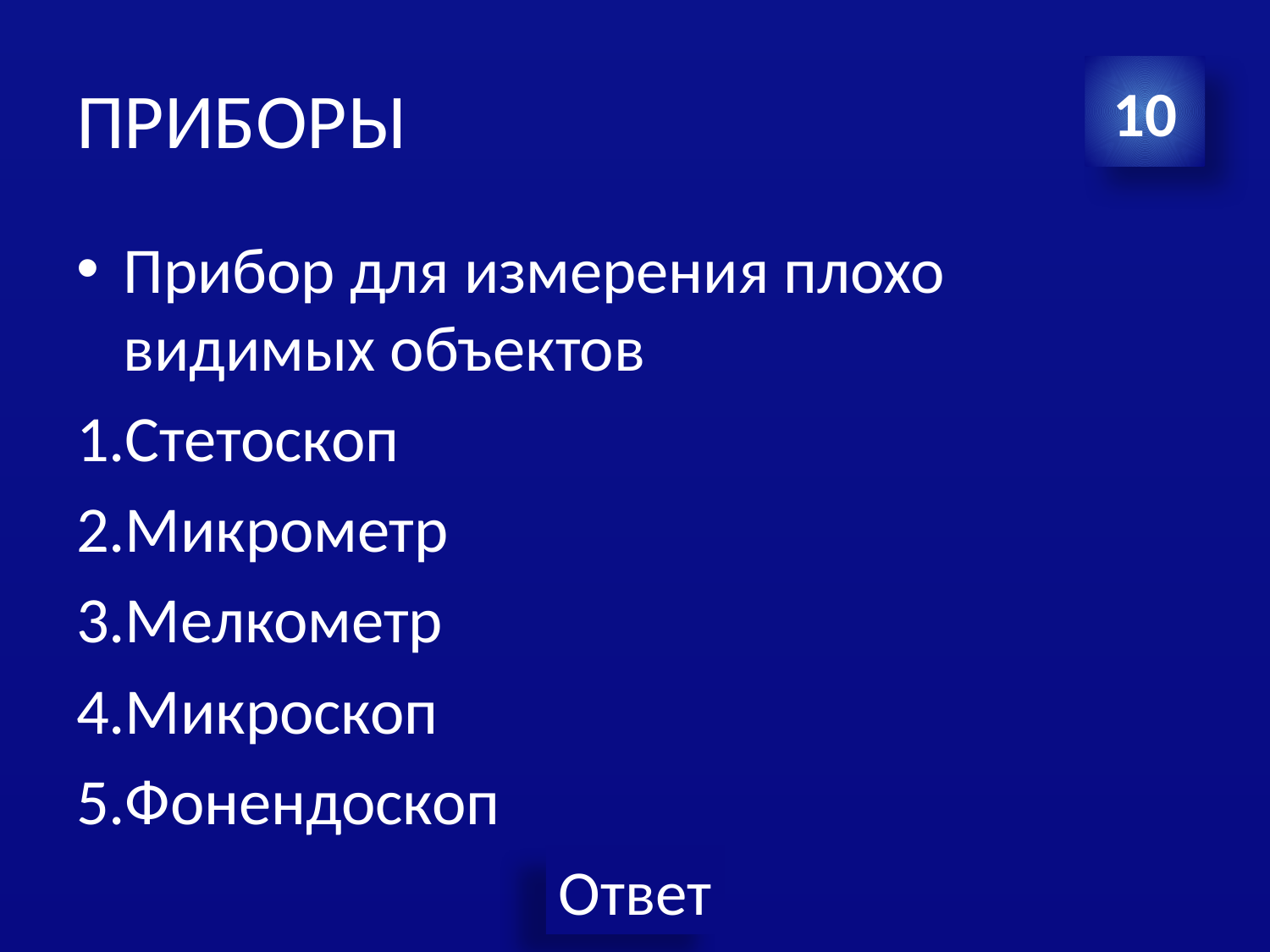

# ПРИБОРЫ
10
Прибор для измерения плохо видимых объектов
1.Стетоскоп
2.Микрометр
3.Мелкометр
4.Микроскоп
5.Фонендоскоп